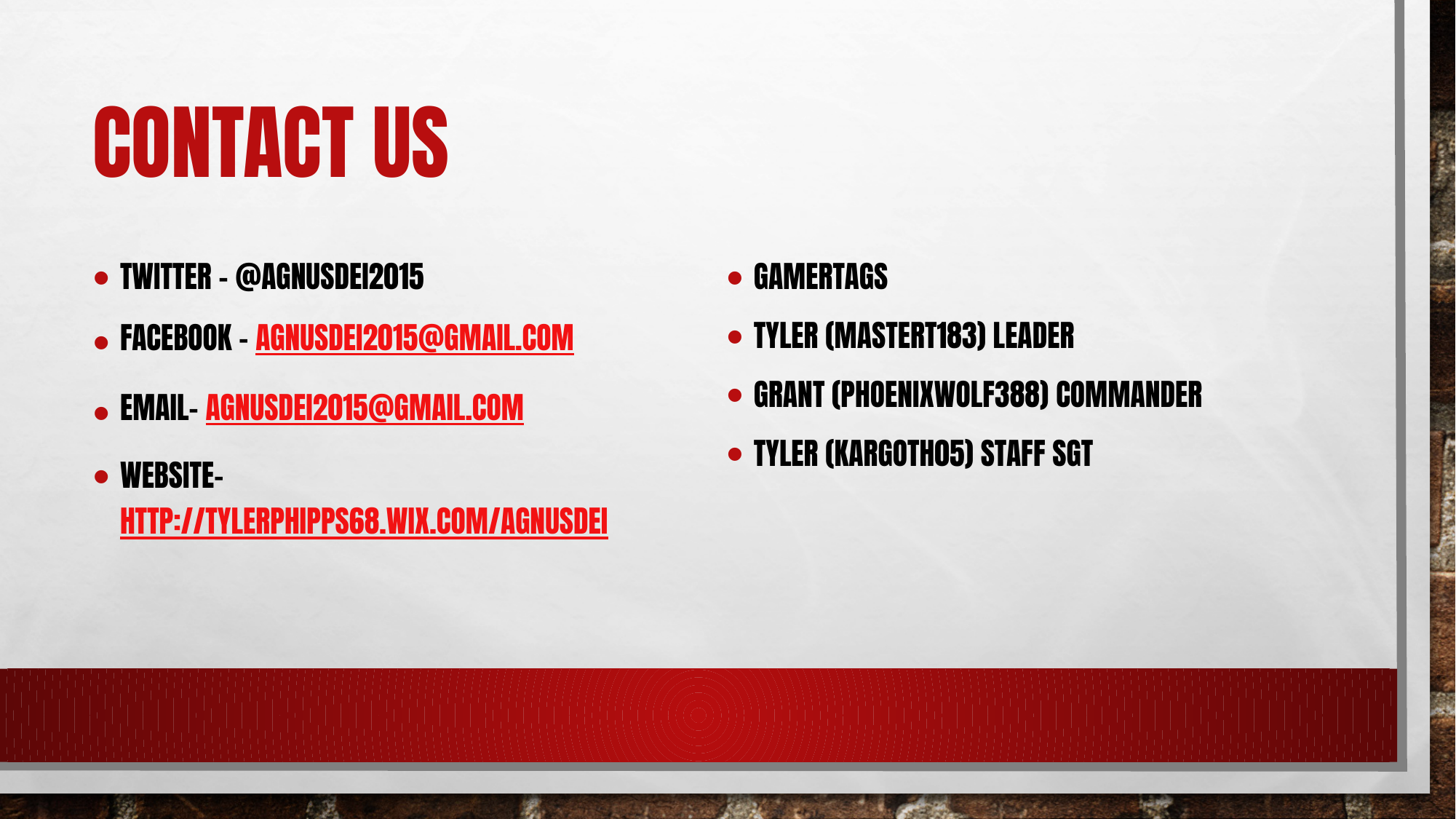

# Contact us
Twitter - @agnusdei2015
Facebook – agnusdei2015@gmail.com
Email- Agnusdei2015@gmail.com
Website- http://tylerphipps68.wix.com/agnusdei
Gamertags
Tyler (mastert183) leader
Grant (Phoenixwolf388) commander
Tyler (kargoth05) Staff sgt